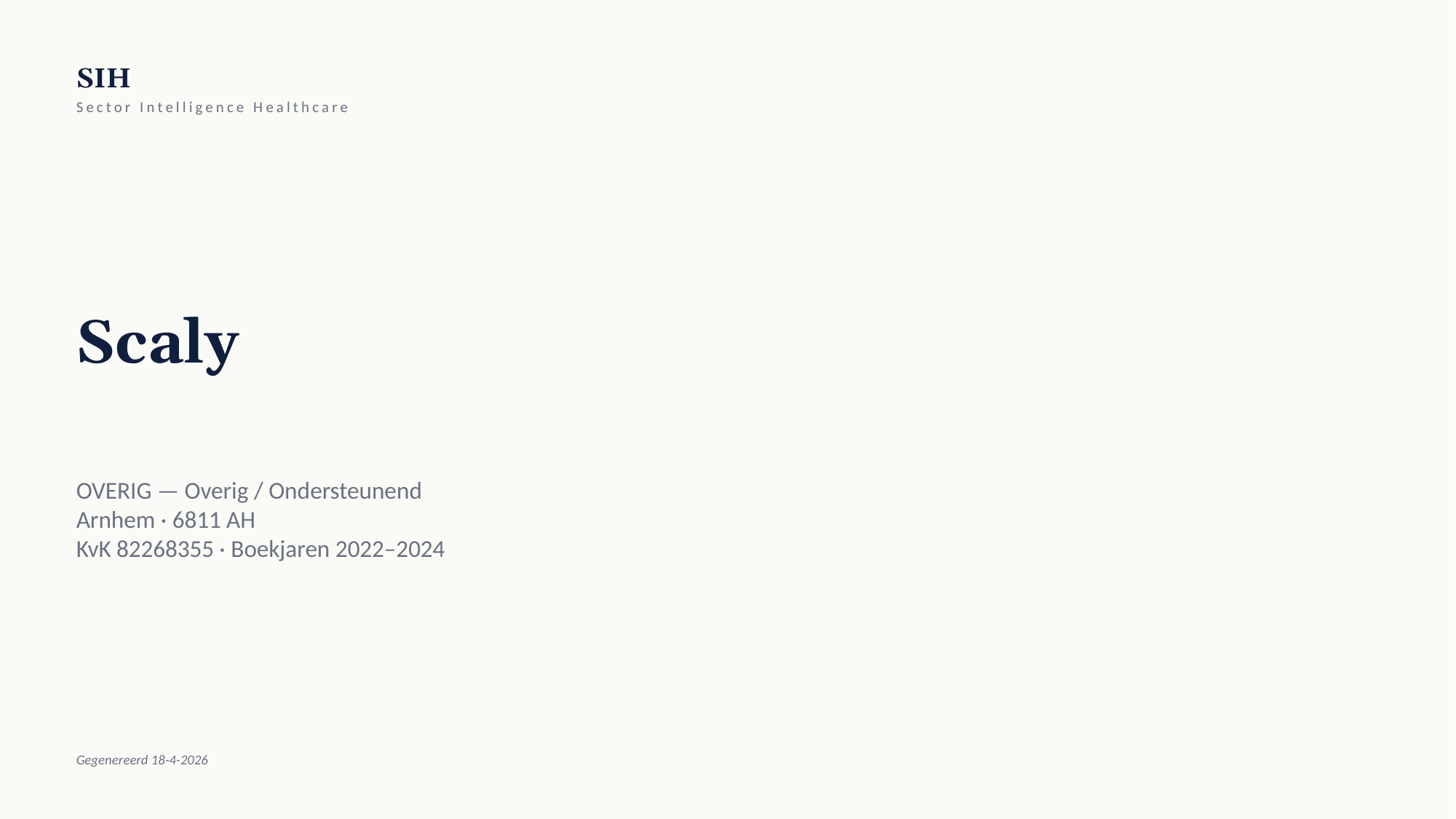

SIH
Sector Intelligence Healthcare
Scaly
OVERIG — Overig / Ondersteunend
Arnhem · 6811 AH
KvK 82268355 · Boekjaren 2022–2024
Gegenereerd 18-4-2026